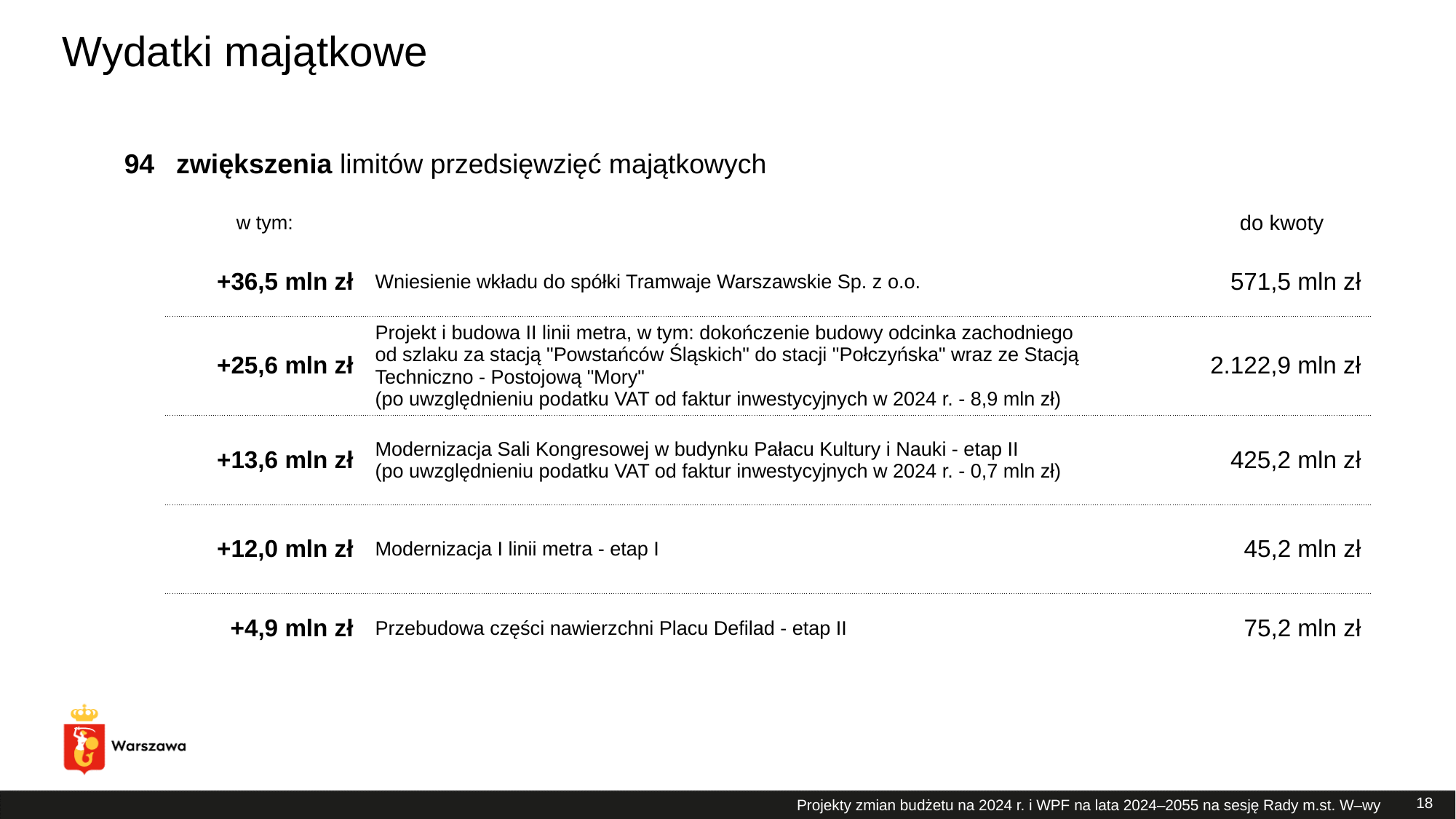

# Wydatki majątkowe
| 94 | zwiększenia limitów przedsięwzięć majątkowych |  |  |
| --- | --- | --- | --- |
|  | w tym: |  | do kwoty |
|  | +36,5 mln zł | Wniesienie wkładu do spółki Tramwaje Warszawskie Sp. z o.o. | 571,5 mln zł |
|  | +25,6 mln zł | Projekt i budowa II linii metra, w tym: dokończenie budowy odcinka zachodniego od szlaku za stacją "Powstańców Śląskich" do stacji "Połczyńska" wraz ze Stacją Techniczno - Postojową "Mory" (po uwzględnieniu podatku VAT od faktur inwestycyjnych w 2024 r. - 8,9 mln zł) | 2.122,9 mln zł |
|  | +13,6 mln zł | Modernizacja Sali Kongresowej w budynku Pałacu Kultury i Nauki - etap II (po uwzględnieniu podatku VAT od faktur inwestycyjnych w 2024 r. - 0,7 mln zł) | 425,2 mln zł |
|  | +12,0 mln zł | Modernizacja I linii metra - etap I | 45,2 mln zł |
|  | +4,9 mln zł | Przebudowa części nawierzchni Placu Defilad - etap II | 75,2 mln zł |
18
Projekty zmian budżetu na 2024 r. i WPF na lata 2024–2055 na sesję Rady m.st. W–wy